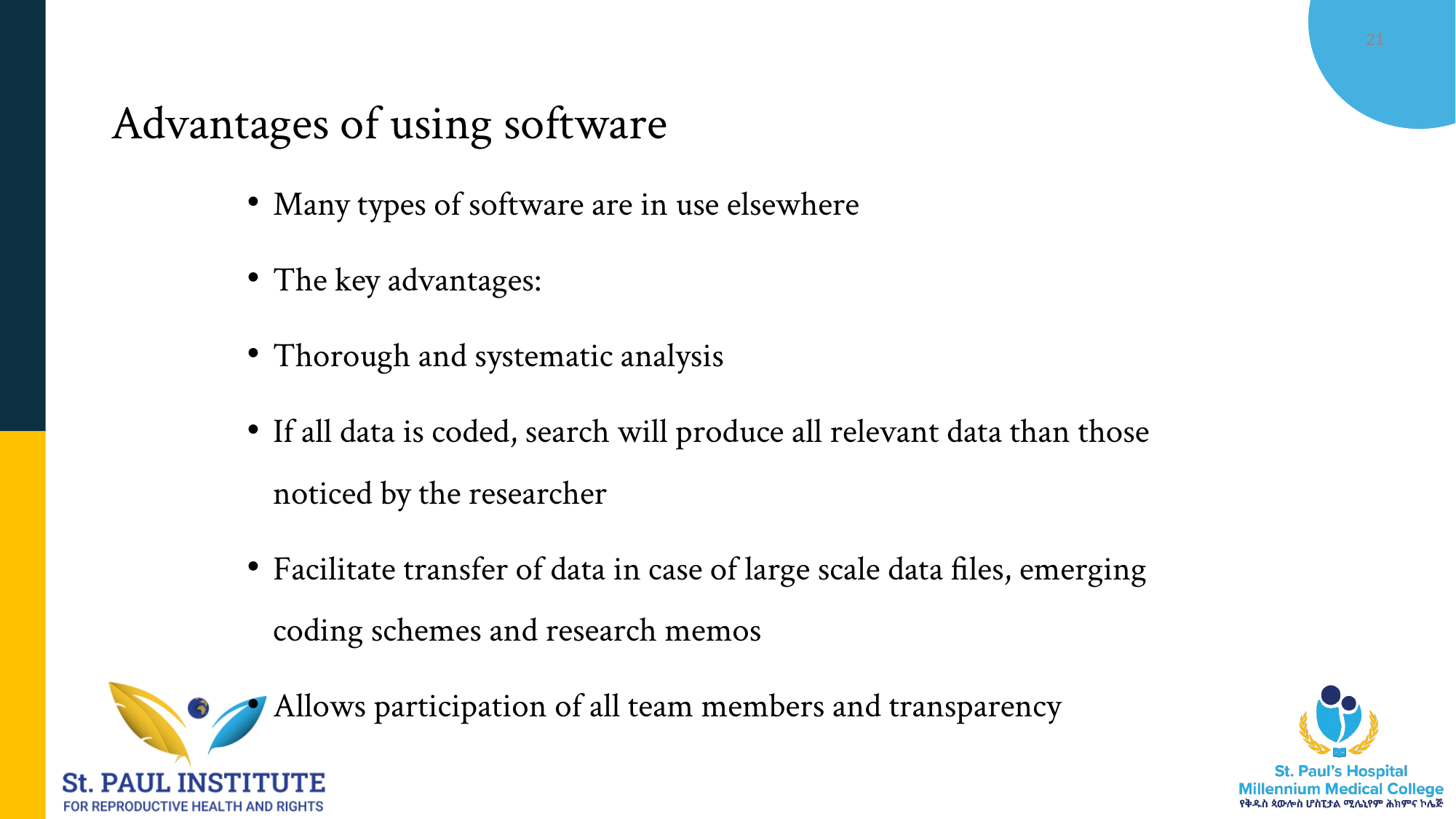

12/19/2025
M. Molla, SPIRHR

21
# Advantages of using software
Many types of software are in use elsewhere
The key advantages:
Thorough and systematic analysis
If all data is coded, search will produce all relevant data than those noticed by the researcher
Facilitate transfer of data in case of large scale data files, emerging coding schemes and research memos
Allows participation of all team members and transparency